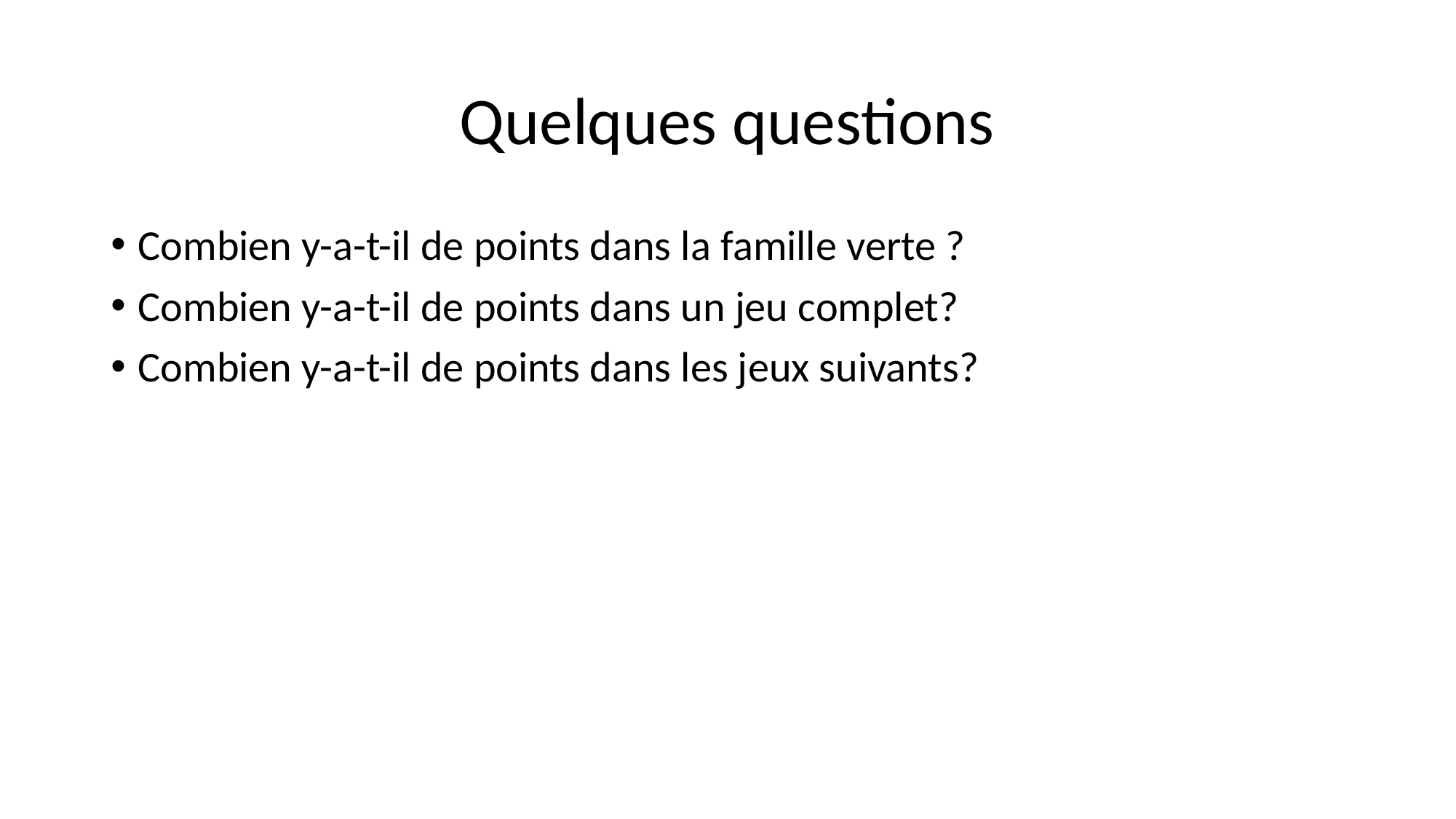

# Quelques questions
Combien y-a-t-il de points dans la famille verte ?
Combien y-a-t-il de points dans un jeu complet?
Combien y-a-t-il de points dans les jeux suivants?